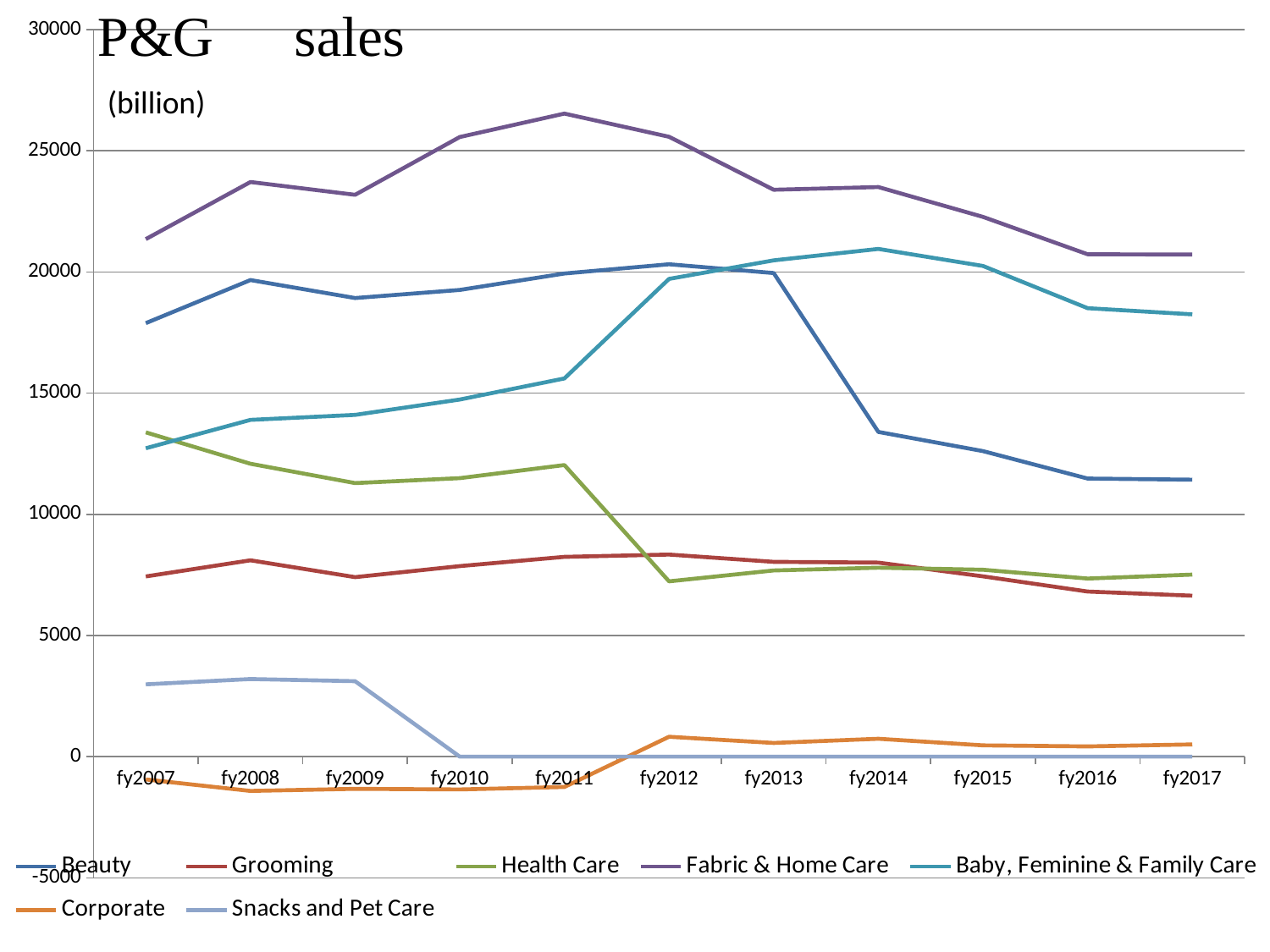

### Chart

| Category | Beauty | Grooming | Health Care | Fabric & Home Care | Baby, Feminine & Family Care | Corporate | Snacks and Pet Care |
|---|---|---|---|---|---|---|---|
| fy2007 | 17889.0 | 7437.0 | 13381.0 | 21355.0 | 12726.0 | -941.0 | 2985.0 |
| fy2008 | 19666.0 | 8103.0 | 12087.0 | 23714.0 | 13898.0 | -1415.0 | 3204.0 |
| fy2009 | 18924.0 | 7408.0 | 11288.0 | 23186.0 | 14103.0 | -1329.0 | 3114.0 |
| fy2010 | 19258.0 | 7864.0 | 11493.0 | 25570.0 | 14736.0 | -1354.0 | 0.0 |
| fy2011 | 19937.0 | 8245.0 | 12033.0 | 26536.0 | 15606.0 | -1253.0 | 0.0 |
| fy2012 | 20318.0 | 8339.0 | 7235.0 | 25580.0 | 19714.0 | 820.0 | 0.0 |
| fy2013 | 19956.0 | 8038.0 | 7684.0 | 23395.0 | 20479.0 | 564.0 | 0.0 |
| fy2014 | 13401.0 | 8009.0 | 7798.0 | 23506.0 | 20950.0 | 737.0 | 0.0 |
| fy2015 | 12608.0 | 7441.0 | 7713.0 | 22274.0 | 20247.0 | 466.0 | 0.0 |
| fy2016 | 11477.0 | 6815.0 | 7350.0 | 20730.0 | 18505.0 | 422.0 | 0.0 |
| fy2017 | 11429.0 | 6642.0 | 7513.0 | 20717.0 | 18252.0 | 505.0 | 0.0 |
(billion)